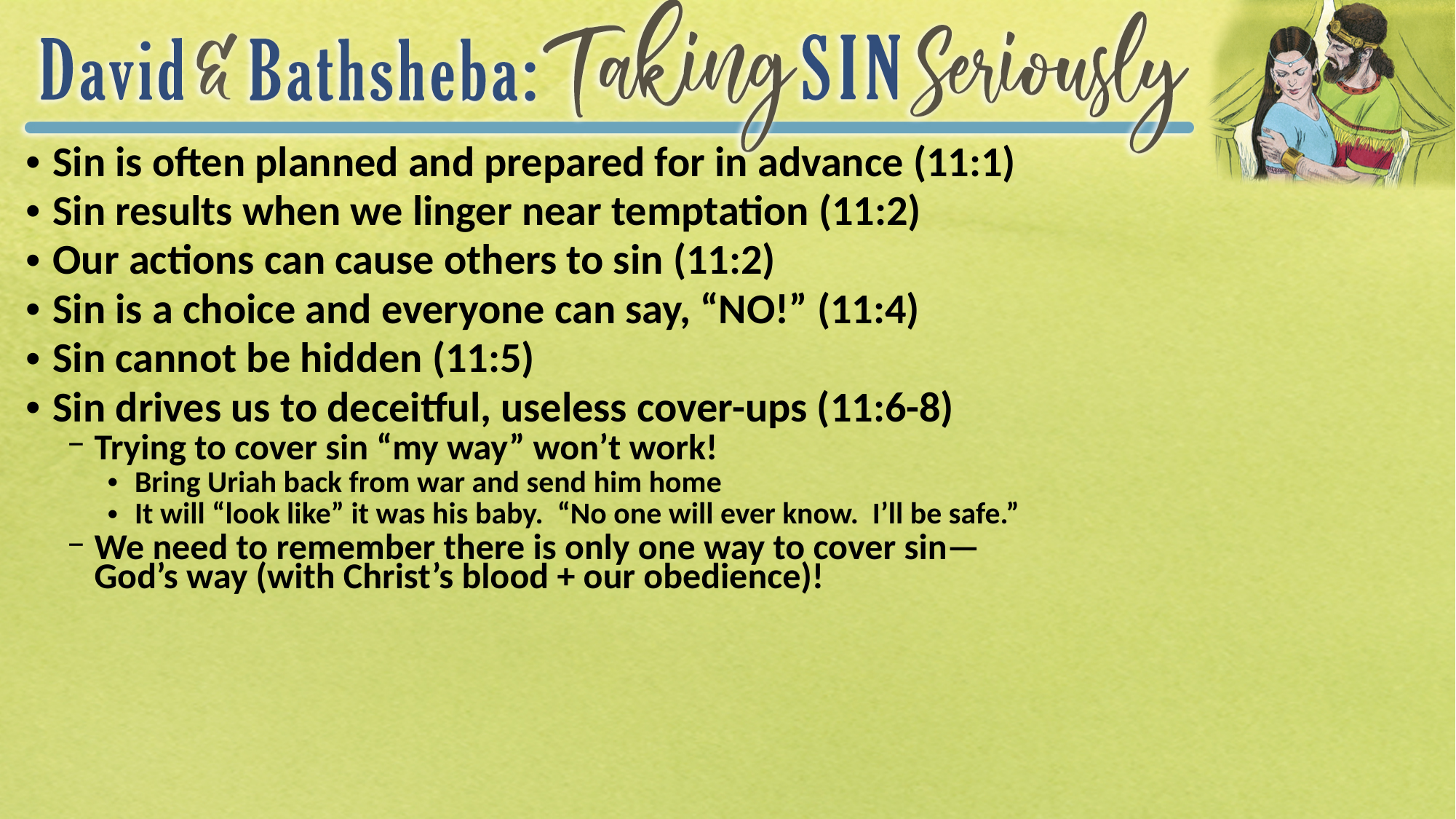

Sin is often planned and prepared for in advance (11:1)
Sin results when we linger near temptation (11:2)
Our actions can cause others to sin (11:2)
Sin is a choice and everyone can say, “NO!” (11:4)
Sin cannot be hidden (11:5)
Sin drives us to deceitful, useless cover-ups (11:6-8)
Trying to cover sin “my way” won’t work!
Bring Uriah back from war and send him home
It will “look like” it was his baby.  “No one will ever know.  I’ll be safe.”
We need to remember there is only one way to cover sin—
God’s way (with Christ’s blood + our obedience)!